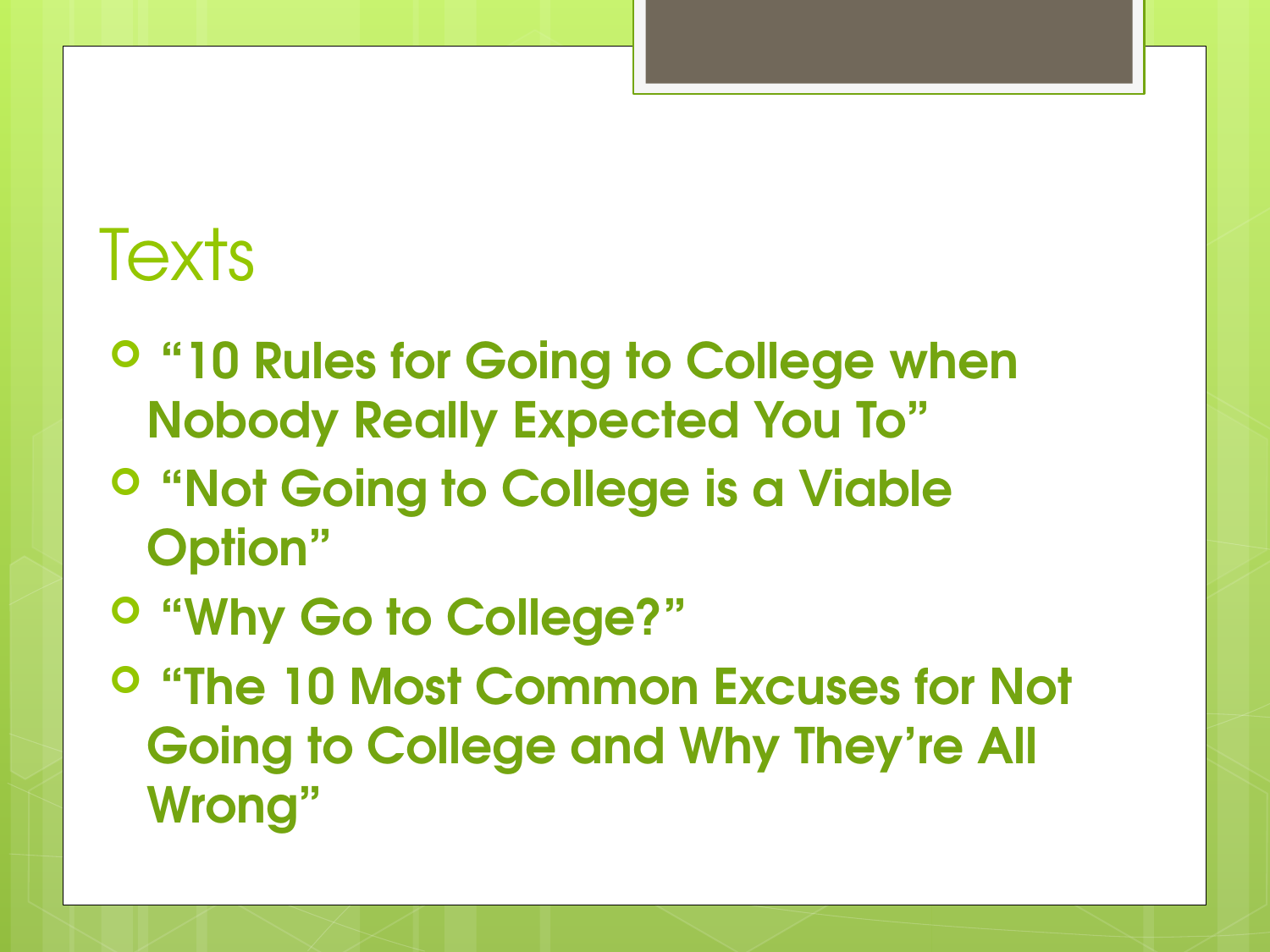

# Texts
 “10 Rules for Going to College when Nobody Really Expected You To”
 “Not Going to College is a Viable Option”
 “Why Go to College?”
 “The 10 Most Common Excuses for Not Going to College and Why They’re All Wrong”